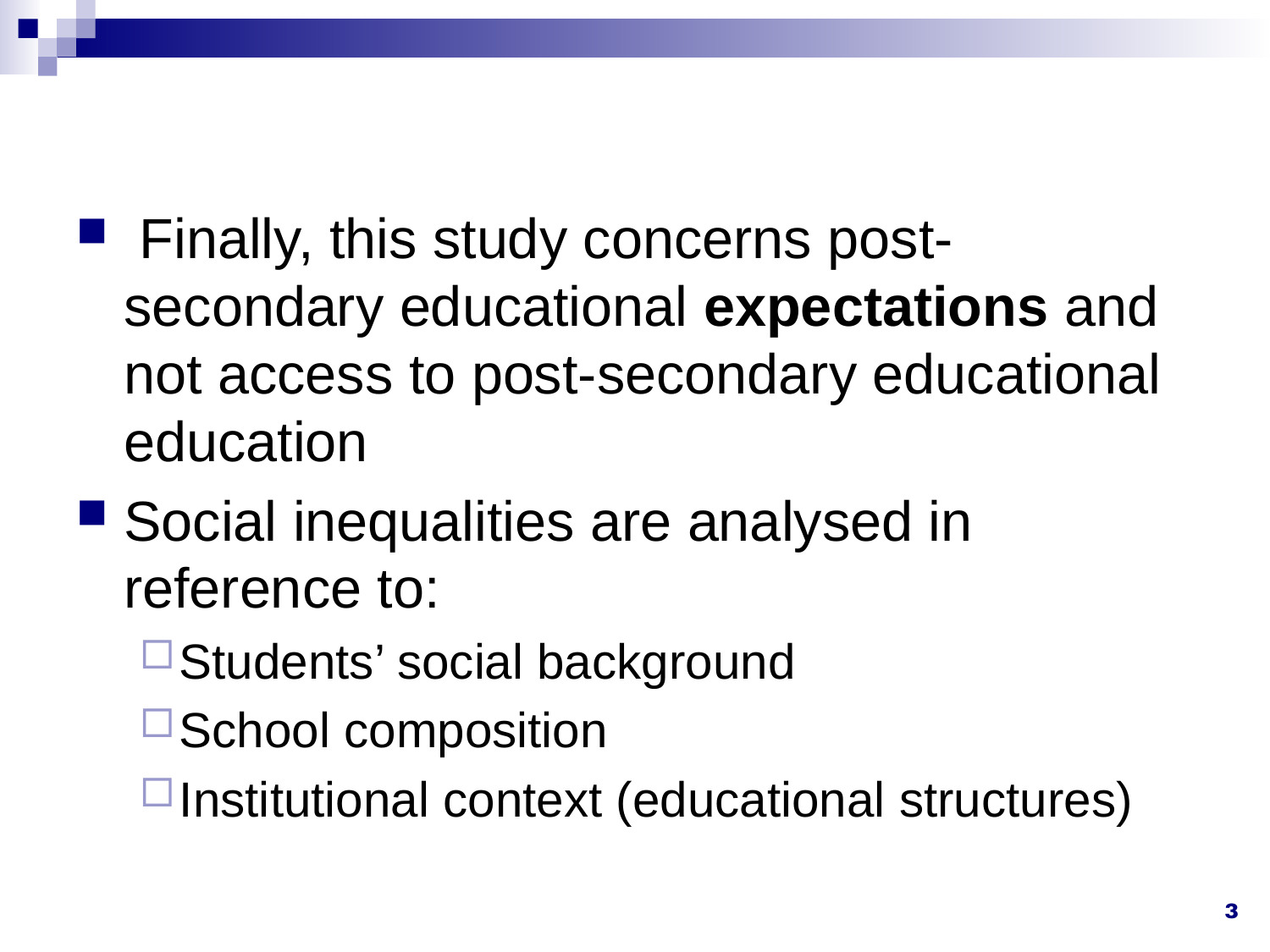

#
 Finally, this study concerns post-secondary educational expectations and not access to post-secondary educational education
Social inequalities are analysed in reference to:
Students’ social background
School composition
Institutional context (educational structures)
3